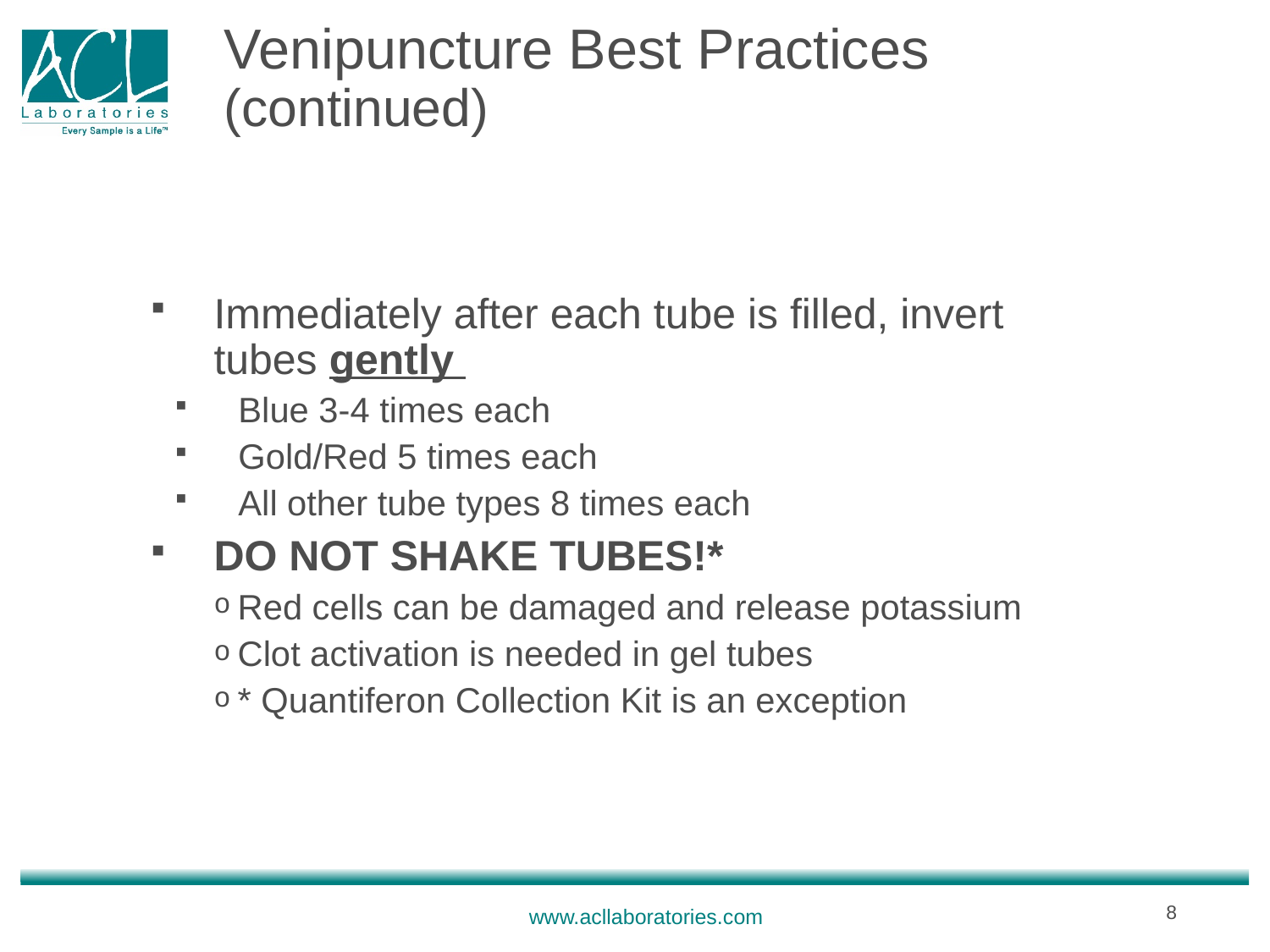

# Venipuncture Best Practices (continued)
Immediately after each tube is filled, invert tubes gently
Blue 3-4 times each
Gold/Red 5 times each
All other tube types 8 times each
DO NOT SHAKE TUBES!*
Red cells can be damaged and release potassium
Clot activation is needed in gel tubes
* Quantiferon Collection Kit is an exception